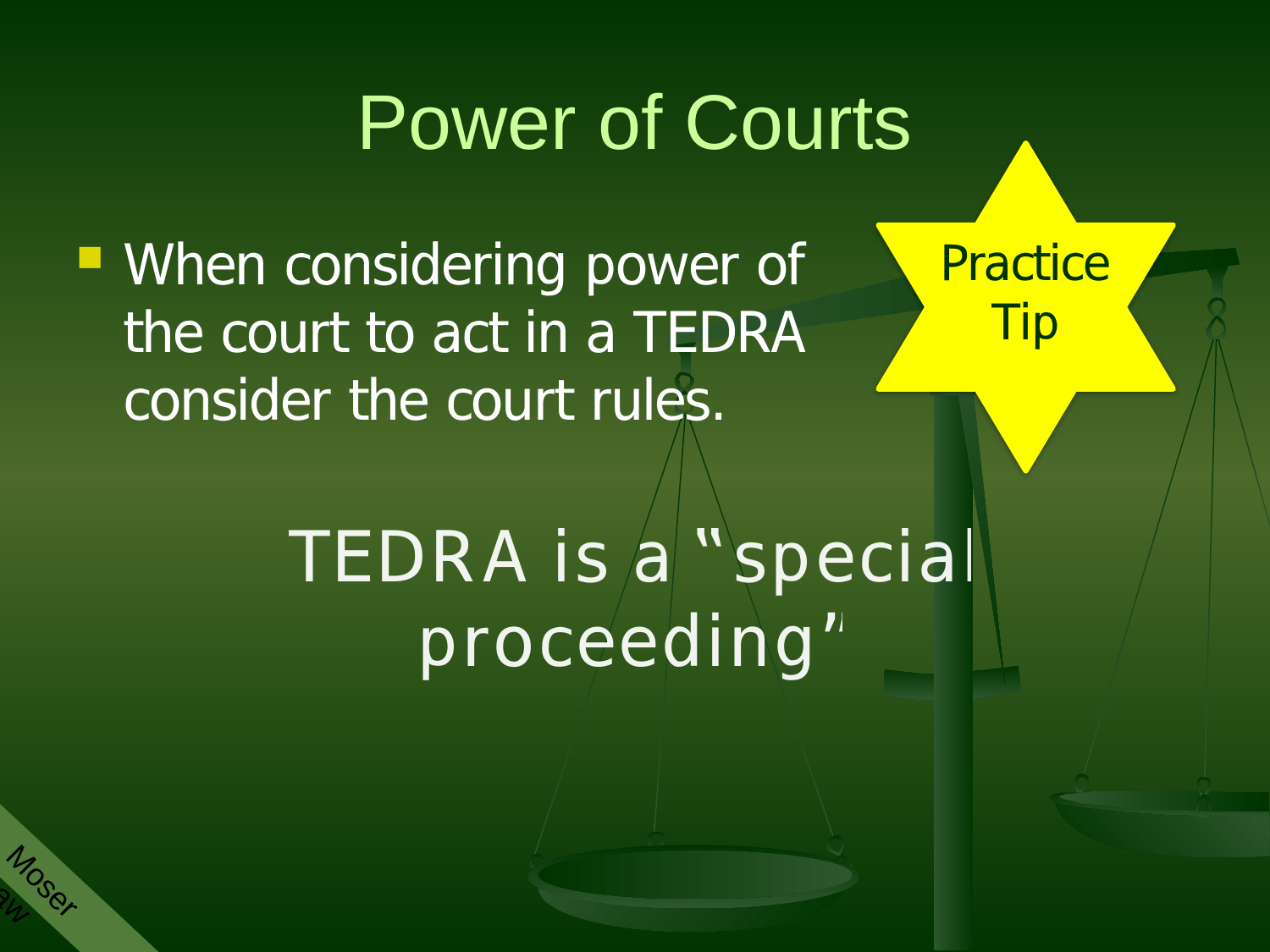

# Power of Courts
Practice
Tip
When considering power of the court to act in a TEDRA consider the court rules.
TEDRA is a “special proceeding”